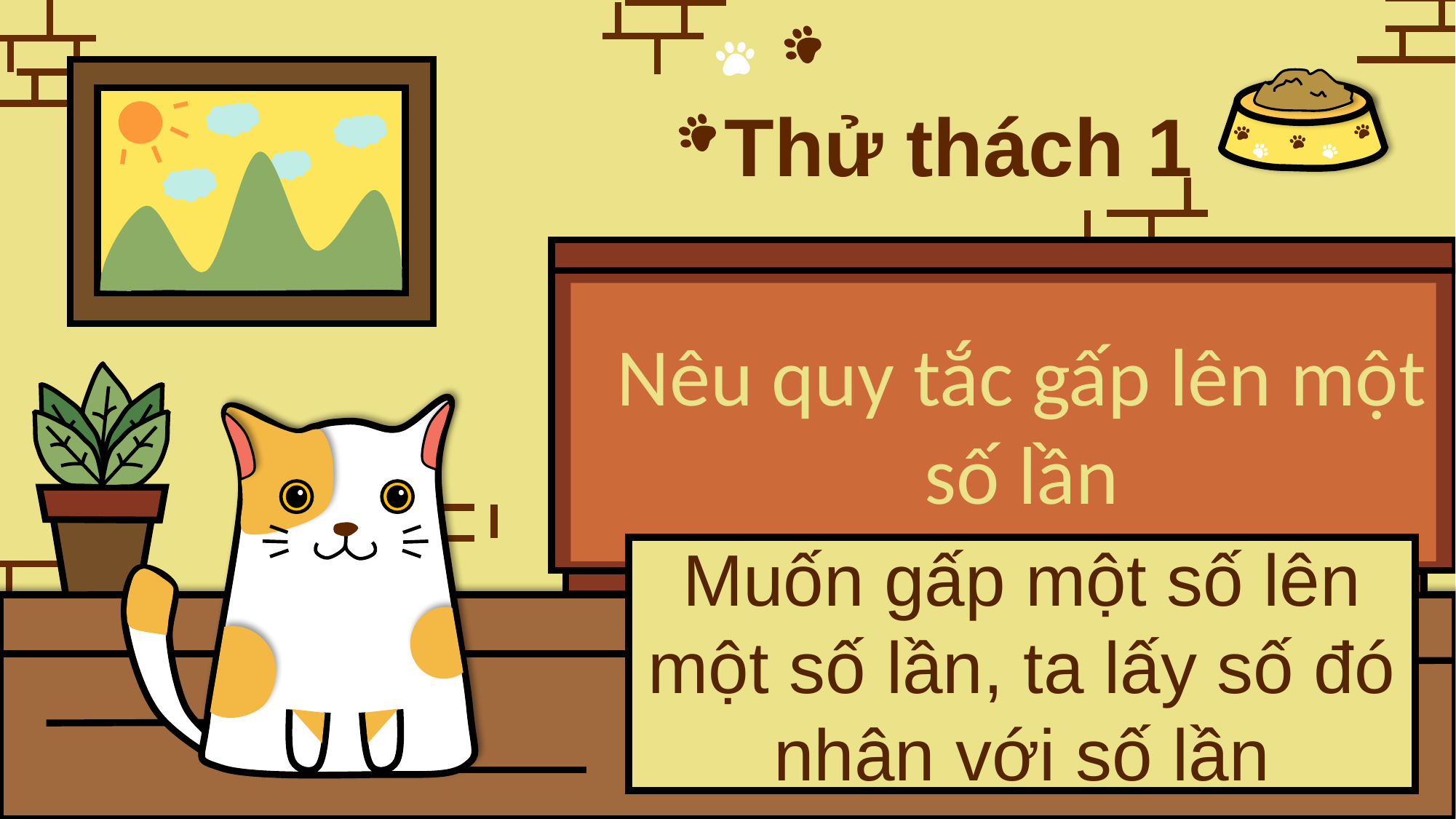

Thử thách 1
Nêu quy tắc gấp lên một số lần

Muốn gấp một số lên một số lần, ta lấy số đó nhân với số lần